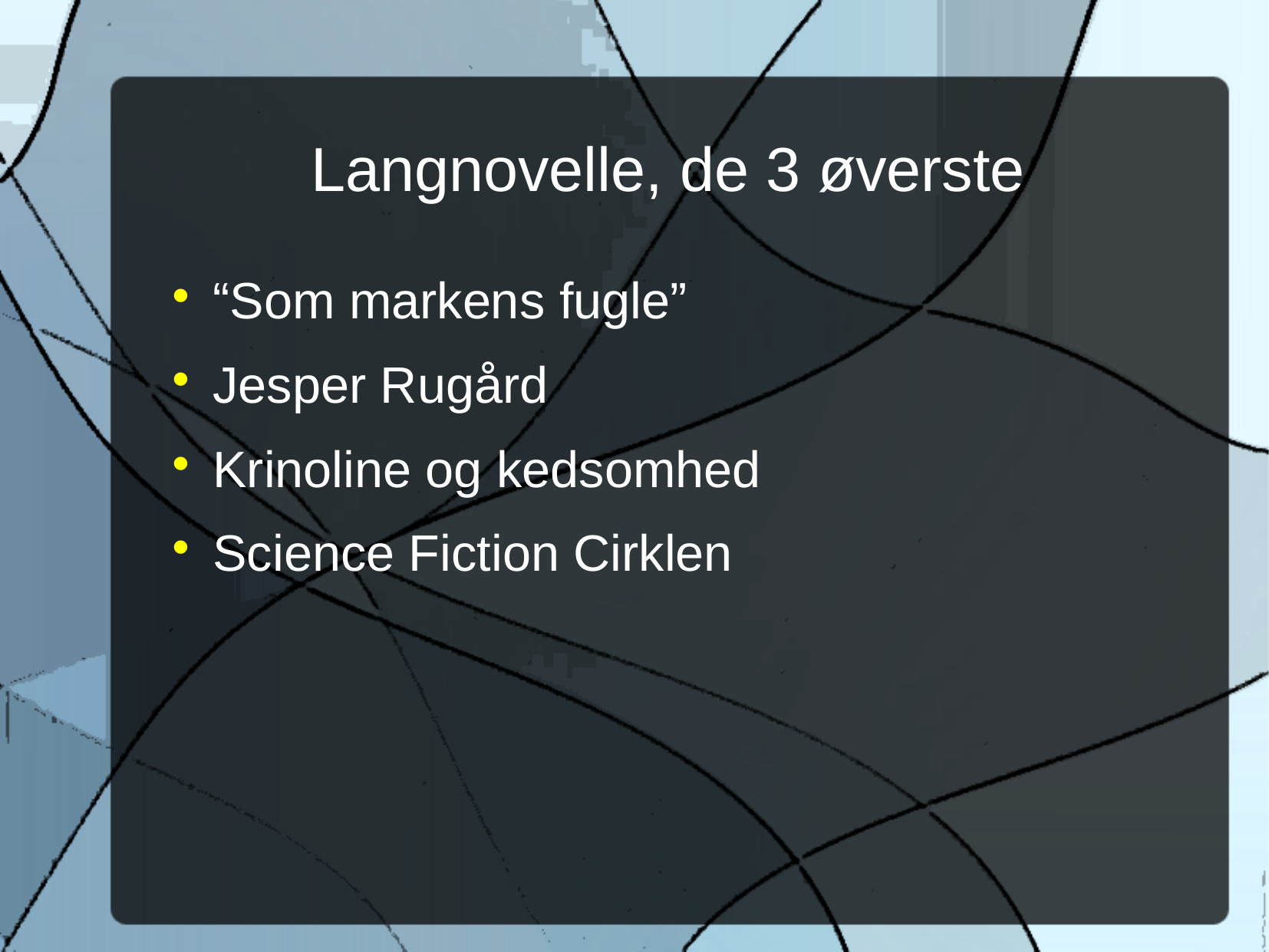

Langnovelle, de 3 øverste
“Som markens fugle”
Jesper Rugård
Krinoline og kedsomhed
Science Fiction Cirklen